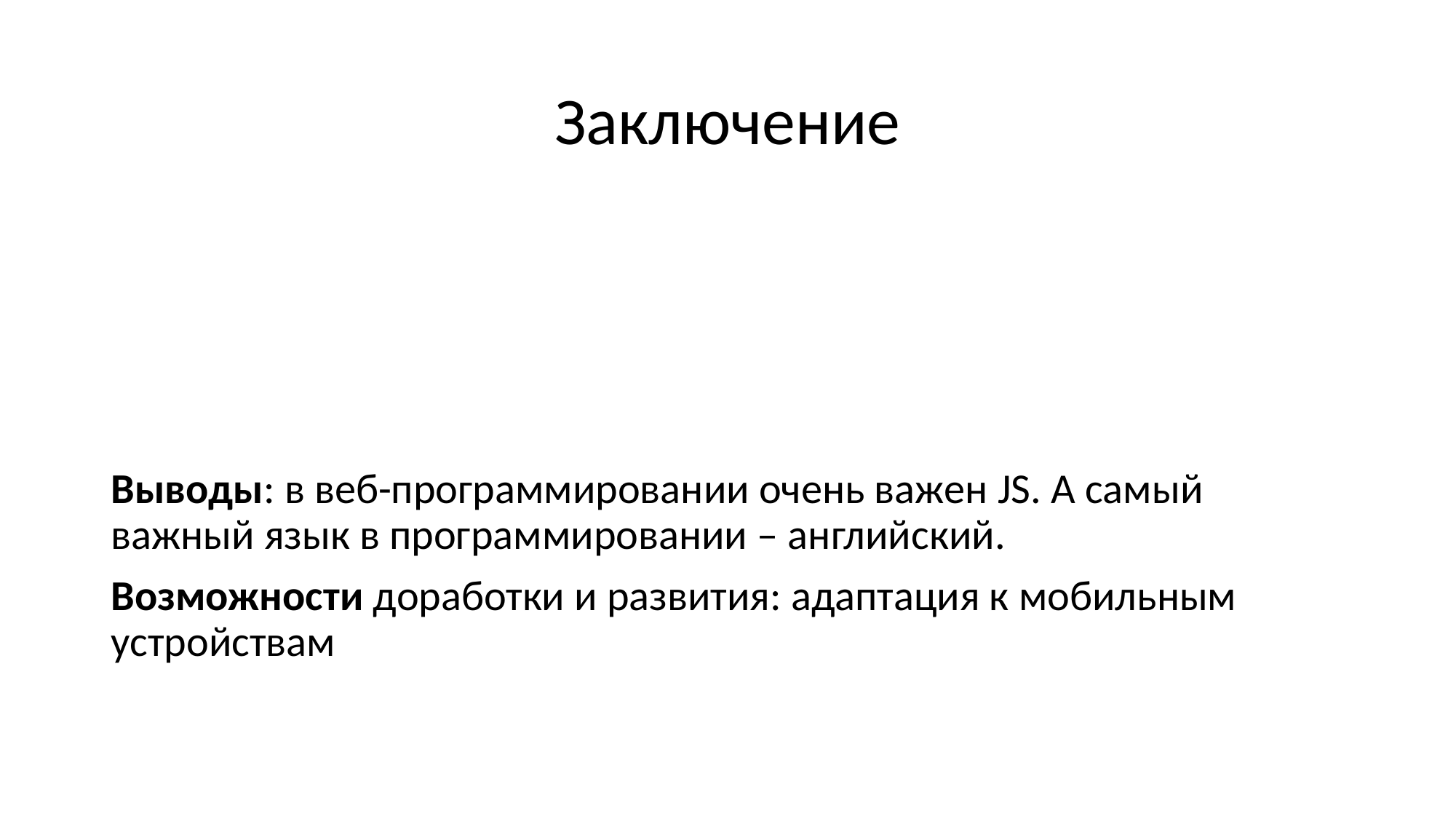

# Заключение
Выводы: в веб-программировании очень важен JS. А самый важный язык в программировании – английский.
Возможности доработки и развития: адаптация к мобильным устройствам